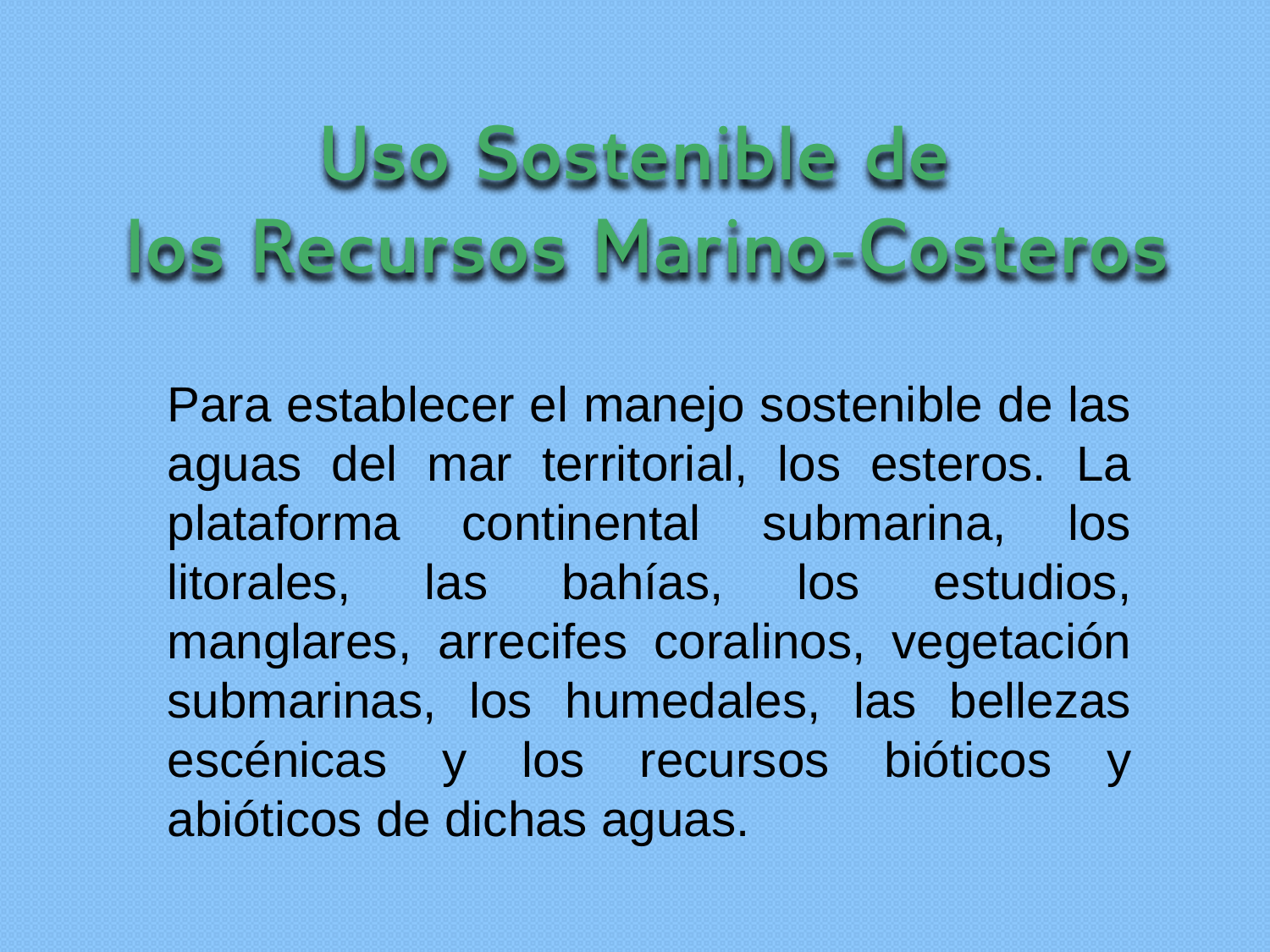

Uso Sostenible de
 los Recursos Marino-Costeros
Para establecer el manejo sostenible de las aguas del mar territorial, los esteros. La plataforma continental submarina, los litorales, las bahías, los estudios, manglares, arrecifes coralinos, vegetación submarinas, los humedales, las bellezas escénicas y los recursos bióticos y abióticos de dichas aguas.